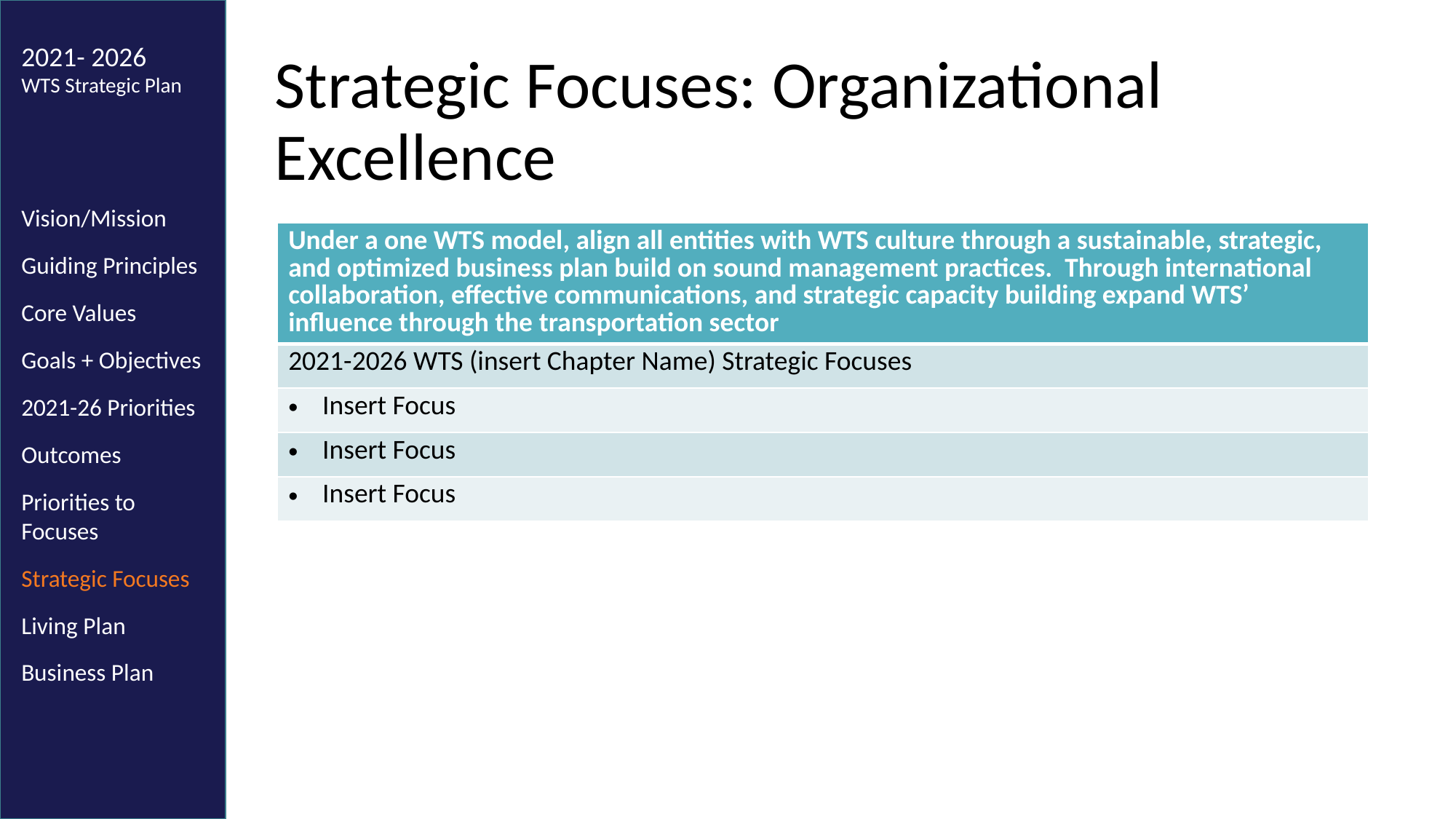

2021- 2026
WTS Strategic Plan

Vision/Mission
Guiding Principles
Core Values
Goals + Objectives
2021-26 Priorities
Outcomes
Priorities to Focuses
Strategic Focuses
Living Plan
Business Plan

# Strategic Focuses: Organizational Excellence
| Under a one WTS model, align all entities with WTS culture through a sustainable, strategic, and optimized business plan build on sound management practices. Through international collaboration, effective communications, and strategic capacity building expand WTS’ influence through the transportation sector |
| --- |
| 2021-2026 WTS (insert Chapter Name) Strategic Focuses |
| Insert Focus |
| Insert Focus |
| Insert Focus |